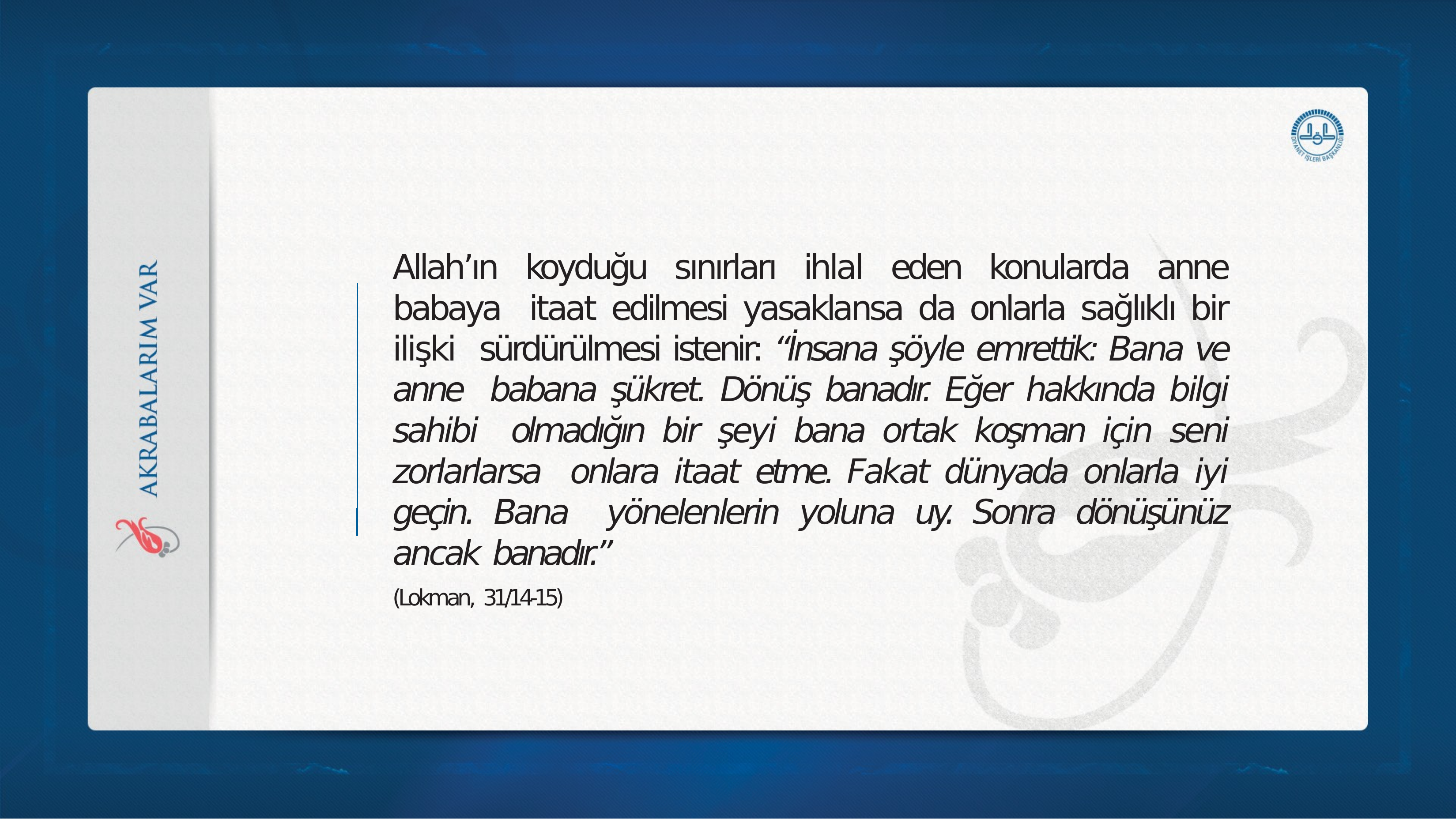

Allah’ın koyduğu sınırları ihlal eden konularda anne babaya  itaat edilmesi yasaklansa da onlarla sağlıklı bir ilişki  sürdürülmesi istenir: “İnsana şöyle emrettik: Bana ve anne  babana şükret. Dönüş banadır. Eğer hakkında bilgi sahibi  olmadığın bir şeyi bana ortak koşman için seni zorlarlarsa  onlara itaat etme. Fakat dünyada onlarla iyi geçin. Bana  yönelenlerin yoluna uy. Sonra dönüşünüz ancak banadır.”
(Lokman, 31/14-15)